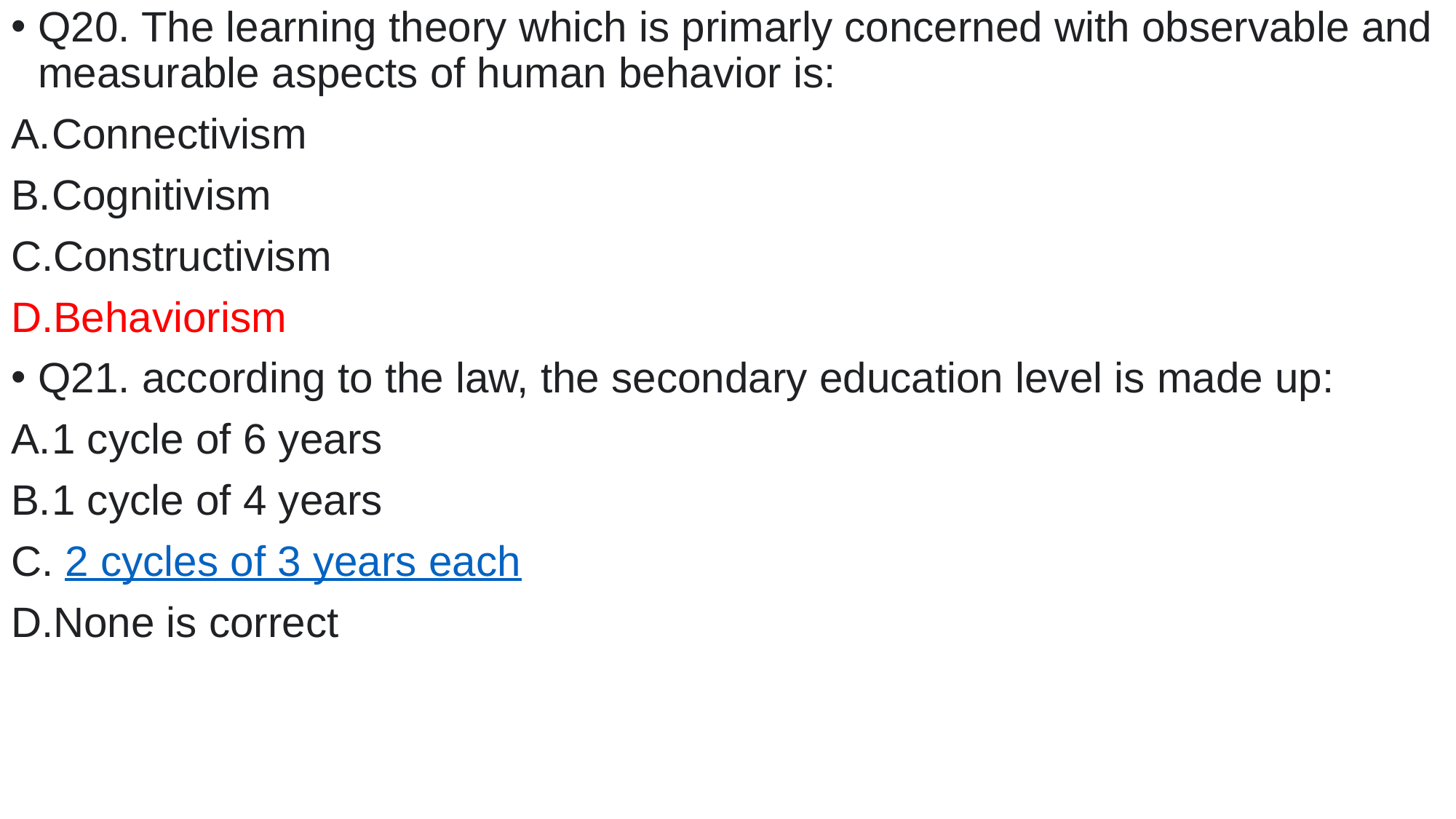

Q20. The learning theory which is primarly concerned with observable and measurable aspects of human behavior is:
Connectivism
Cognitivism
Constructivism
Behaviorism
Q21. according to the law, the secondary education level is made up:
1 cycle of 6 years
1 cycle of 4 years
 2 cycles of 3 years each
None is correct